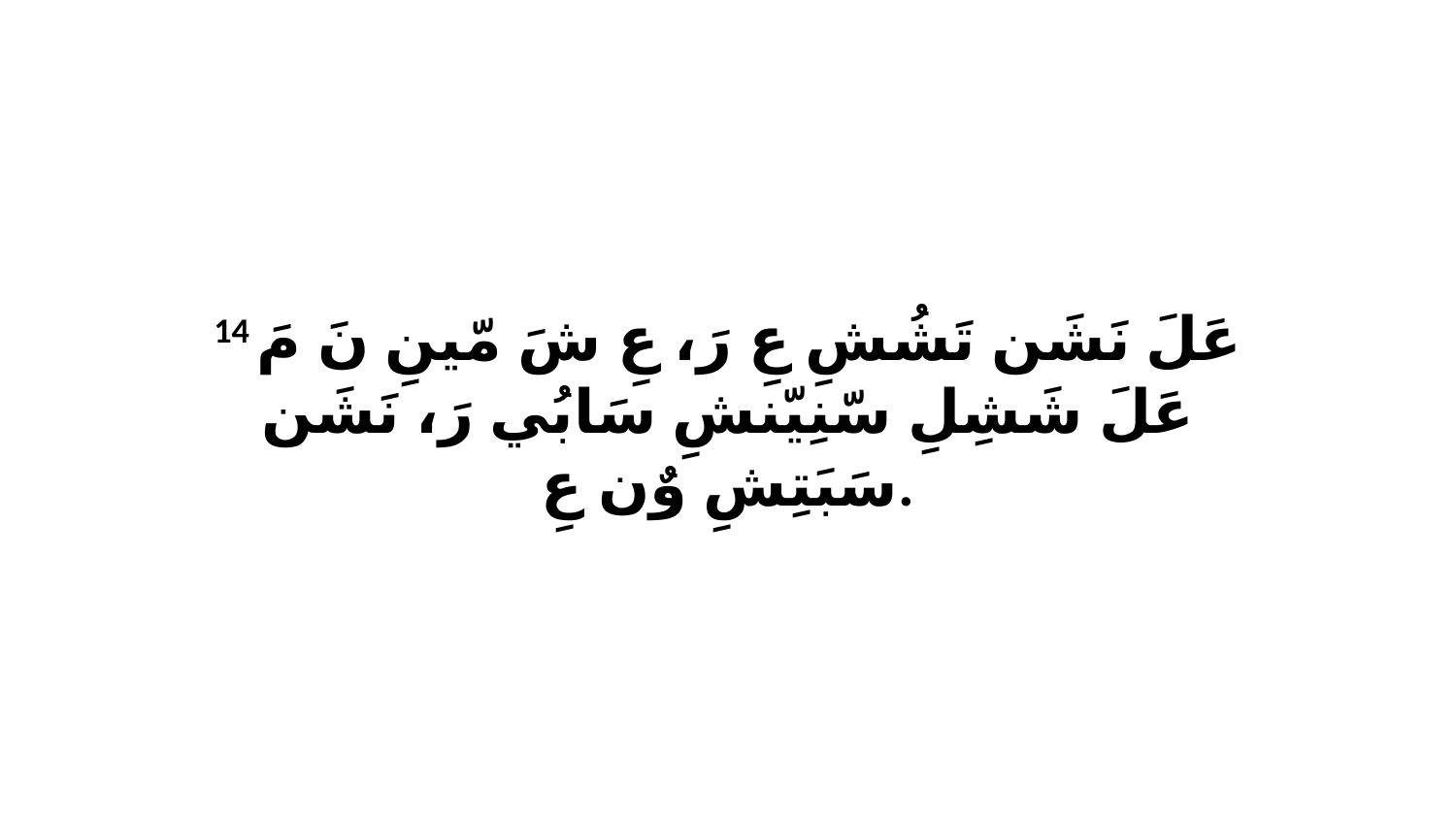

14 عَلَ نَشَن تَشُشِ عِ رَ، عِ شَ مّينِ نَ مَ عَلَ شَشِلِ سّنِيّنشِ سَابُي رَ، نَشَن سَبَتِشِ وٌن عِ.